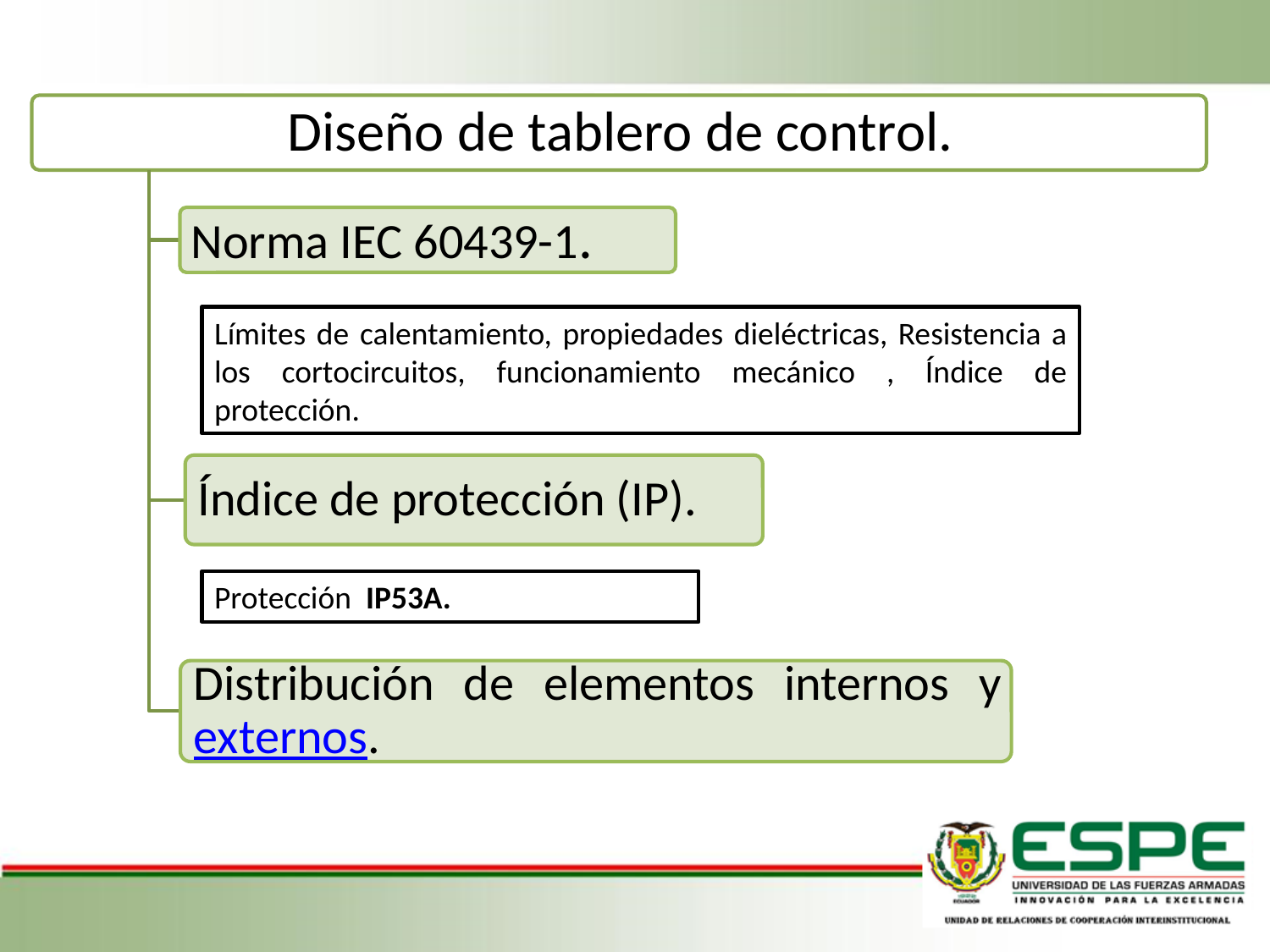

Diseño de tablero de control.
Norma IEC 60439-1.
Índice de protección (IP).
Distribución de elementos internos y externos.
Límites de calentamiento, propiedades dieléctricas, Resistencia a los cortocircuitos, funcionamiento mecánico , Índice de protección.
Protección  IP53A.